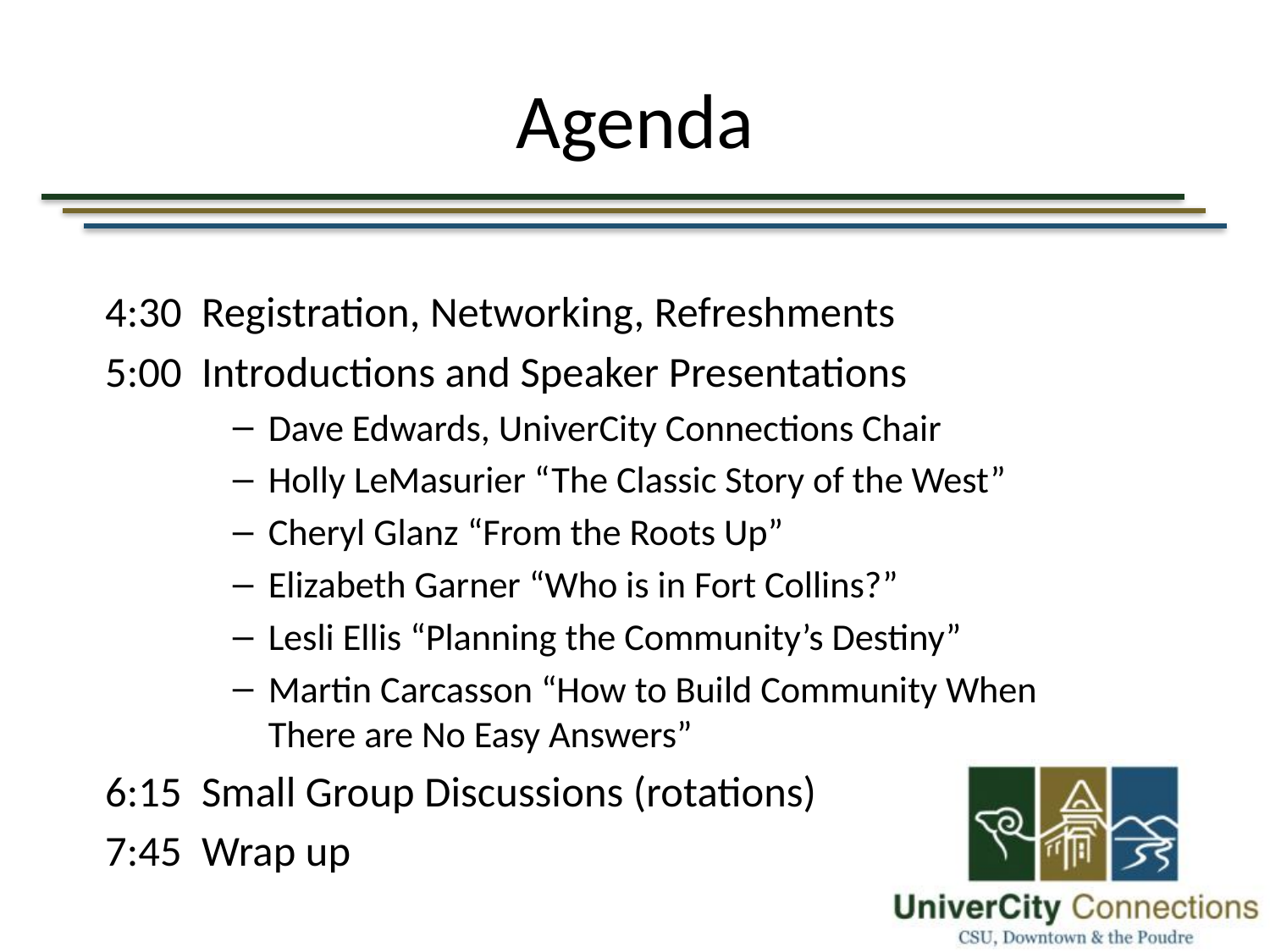

# Agenda
4:30	Registration, Networking, Refreshments
5:00	Introductions and Speaker Presentations
Dave Edwards, UniverCity Connections Chair
Holly LeMasurier “The Classic Story of the West”
Cheryl Glanz “From the Roots Up”
Elizabeth Garner “Who is in Fort Collins?”
Lesli Ellis “Planning the Community’s Destiny”
Martin Carcasson “How to Build Community When
There are No Easy Answers”
6:15	Small Group Discussions (rotations)
7:45	Wrap up